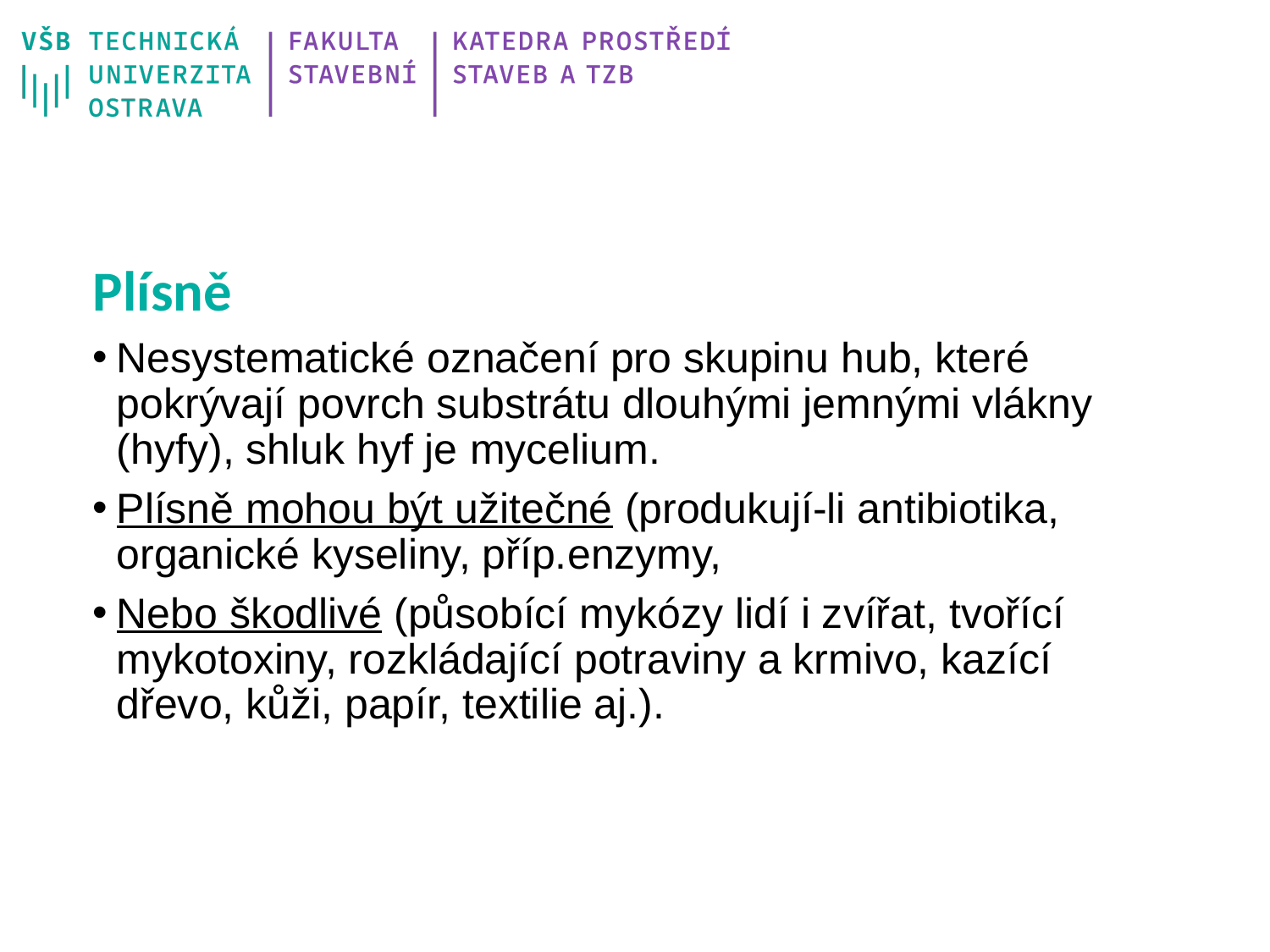

Plísně
Nesystematické označení pro skupinu hub, které pokrývají povrch substrátu dlouhými jemnými vlákny (hyfy), shluk hyf je mycelium.
Plísně mohou být užitečné (produkují-li antibiotika, organické kyseliny, příp.enzymy,
Nebo škodlivé (působící mykózy lidí i zvířat, tvořící mykotoxiny, rozkládající potraviny a krmivo, kazící dřevo, kůži, papír, textilie aj.).